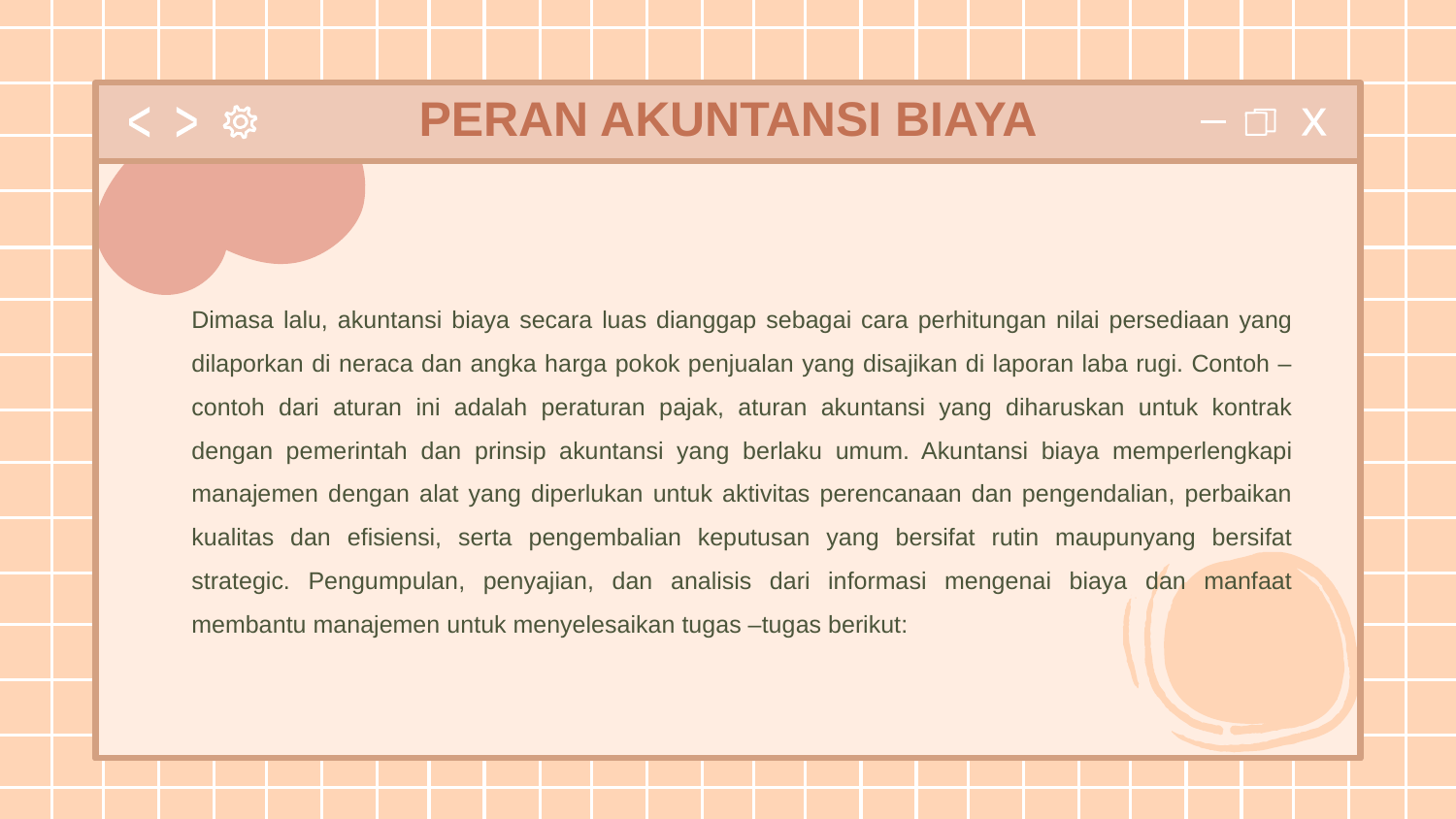

# PERAN AKUNTANSI BIAYA
Dimasa lalu, akuntansi biaya secara luas dianggap sebagai cara perhitungan nilai persediaan yang dilaporkan di neraca dan angka harga pokok penjualan yang disajikan di laporan laba rugi. Contoh – contoh dari aturan ini adalah peraturan pajak, aturan akuntansi yang diharuskan untuk kontrak dengan pemerintah dan prinsip akuntansi yang berlaku umum. Akuntansi biaya memperlengkapi manajemen dengan alat yang diperlukan untuk aktivitas perencanaan dan pengendalian, perbaikan kualitas dan efisiensi, serta pengembalian keputusan yang bersifat rutin maupunyang bersifat strategic. Pengumpulan, penyajian, dan analisis dari informasi mengenai biaya dan manfaat membantu manajemen untuk menyelesaikan tugas –tugas berikut: